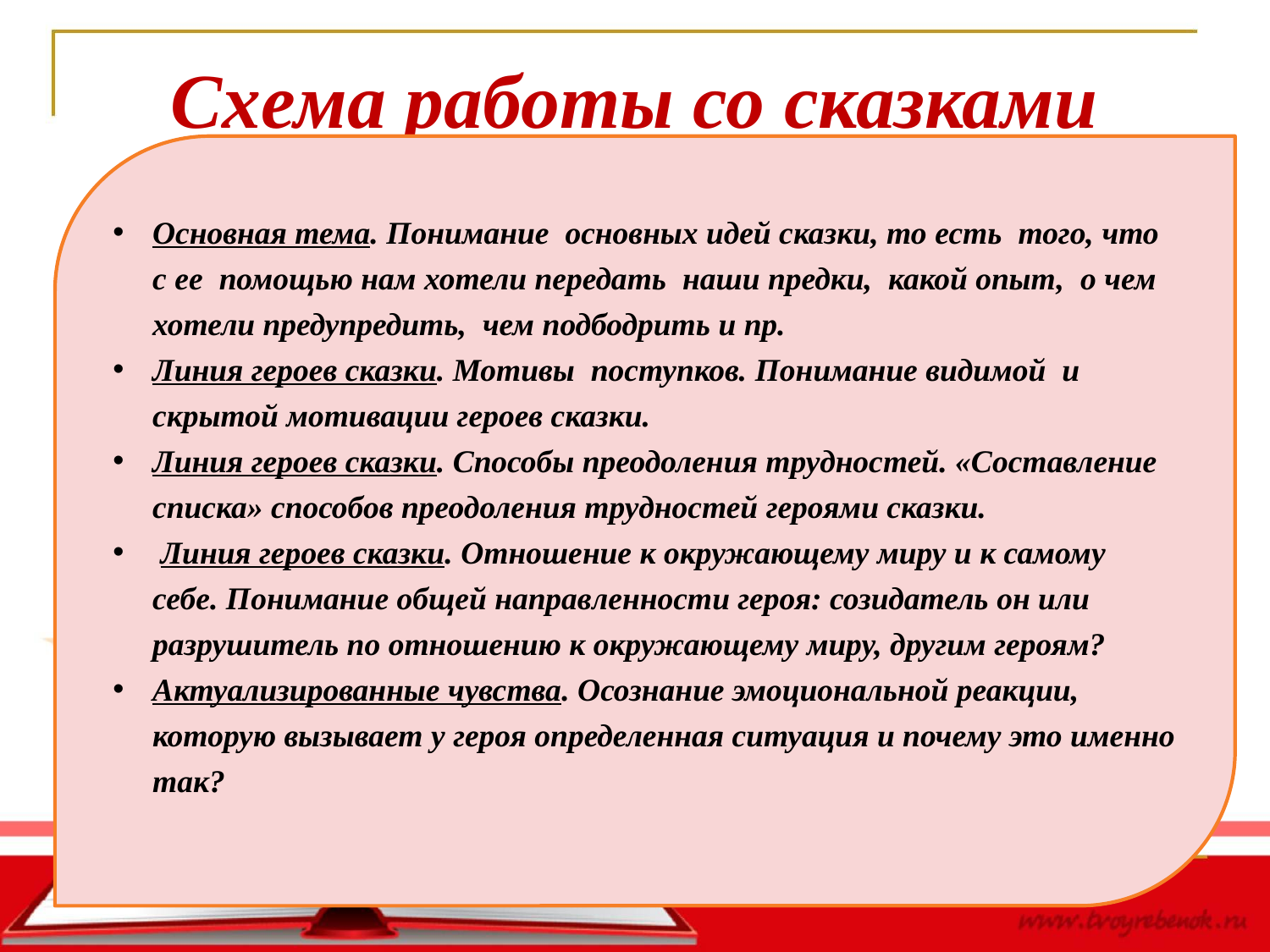

# Схема работы со сказками
Основная тема. Понимание  основных идей сказки, то есть  того, что с ее  помощью нам хотели передать  наши предки,  какой опыт,  о чем хотели предупредить,  чем подбодрить и пр.
Линия героев сказки. Мотивы  поступков. Понимание видимой  и скрытой мотивации героев сказки.
Линия героев сказки. Способы преодоления трудностей. «Составление  списка» способов преодоления трудностей героями сказки.
 Линия героев сказки. Отношение к окружающему миру и к самому себе. Понимание общей направ­ленности героя: созидатель он или разрушитель по отношению к окружающему миру, другим героям?
Актуализированные чувства. Осознание эмоциональной реакции, которую вызывает у героя определенная ситуация и почему это именно так?